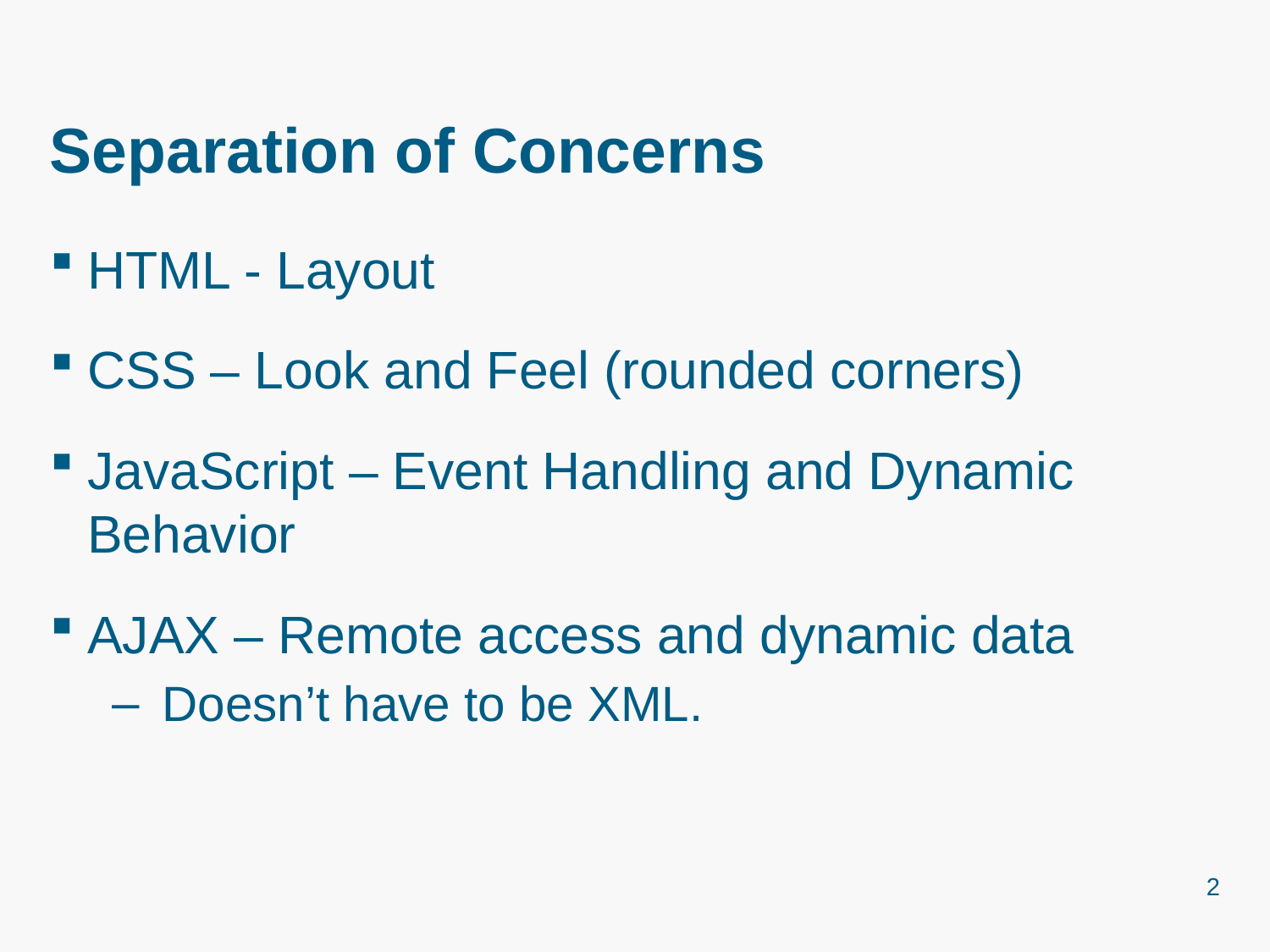

# Separation of Concerns
HTML - Layout
CSS – Look and Feel (rounded corners)
JavaScript – Event Handling and Dynamic Behavior
AJAX – Remote access and dynamic data
Doesn’t have to be XML.
2